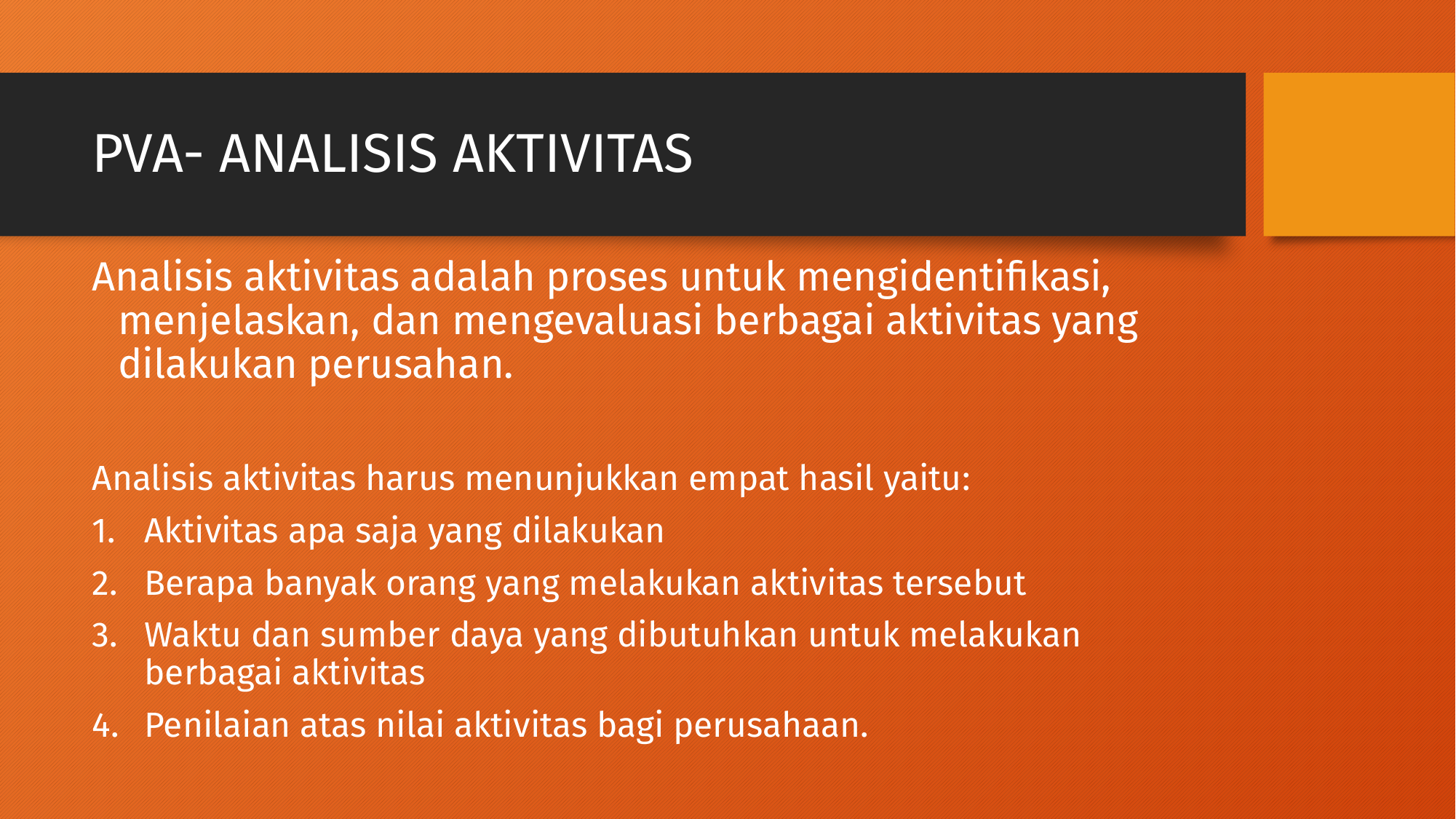

# PVA- ANALISIS AKTIVITAS
Analisis aktivitas adalah proses untuk mengidentifikasi, menjelaskan, dan mengevaluasi berbagai aktivitas yang dilakukan perusahan.

Analisis aktivitas harus menunjukkan empat hasil yaitu:
Aktivitas apa saja yang dilakukan
Berapa banyak orang yang melakukan aktivitas tersebut
Waktu dan sumber daya yang dibutuhkan untuk melakukan berbagai aktivitas
Penilaian atas nilai aktivitas bagi perusahaan.